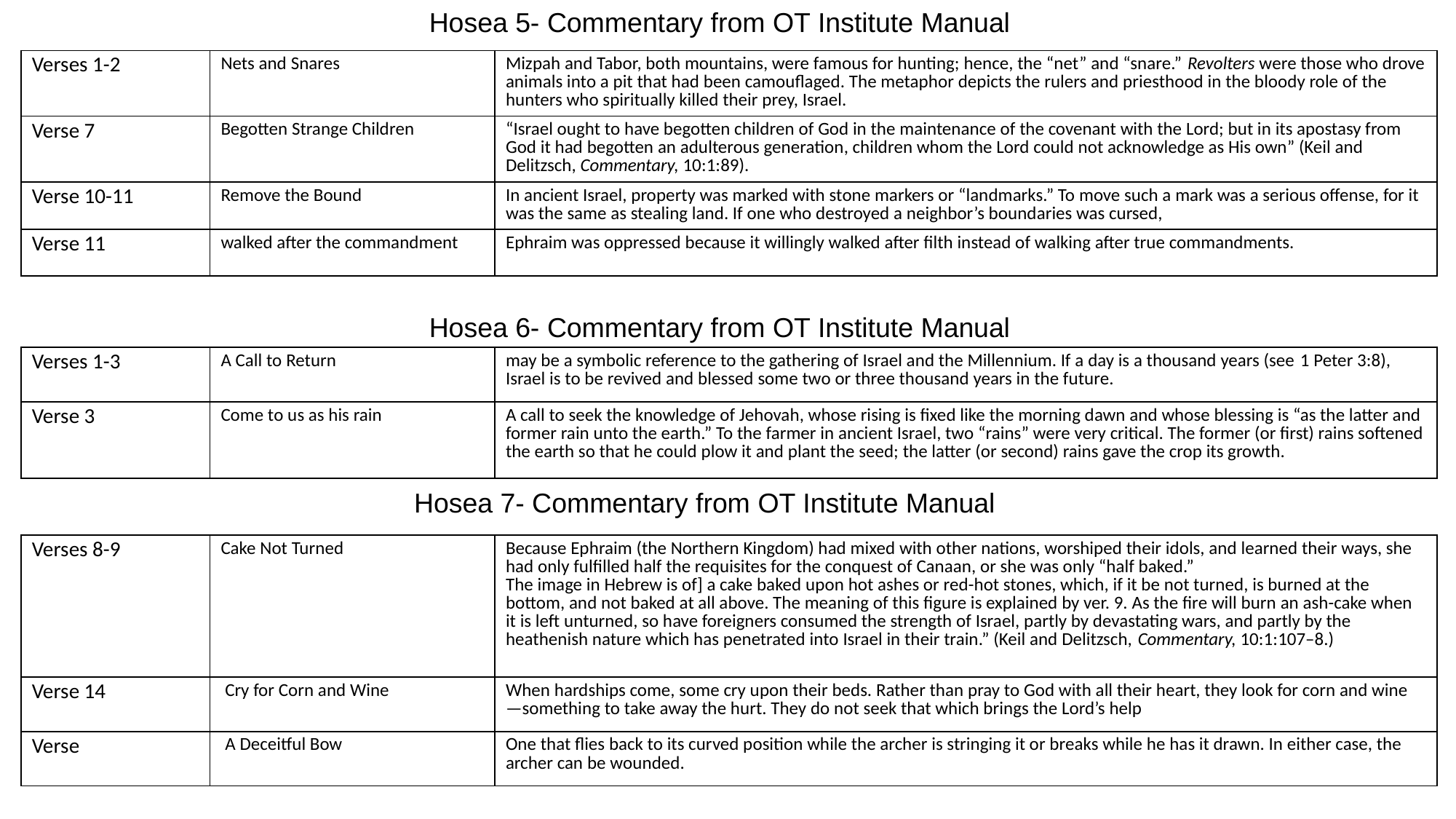

Hosea 5- Commentary from OT Institute Manual
| Verses 1-2 | Nets and Snares | Mizpah and Tabor, both mountains, were famous for hunting; hence, the “net” and “snare.” Revolters were those who drove animals into a pit that had been camouflaged. The metaphor depicts the rulers and priesthood in the bloody role of the hunters who spiritually killed their prey, Israel. |
| --- | --- | --- |
| Verse 7 | Begotten Strange Children | “Israel ought to have begotten children of God in the maintenance of the covenant with the Lord; but in its apostasy from God it had begotten an adulterous generation, children whom the Lord could not acknowledge as His own” (Keil and Delitzsch, Commentary, 10:1:89). |
| Verse 10-11 | Remove the Bound | In ancient Israel, property was marked with stone markers or “landmarks.” To move such a mark was a serious offense, for it was the same as stealing land. If one who destroyed a neighbor’s boundaries was cursed, |
| Verse 11 | walked after the commandment | Ephraim was oppressed because it willingly walked after filth instead of walking after true commandments. |
Hosea 6- Commentary from OT Institute Manual
| Verses 1-3 | A Call to Return | may be a symbolic reference to the gathering of Israel and the Millennium. If a day is a thousand years (see 1 Peter 3:8), Israel is to be revived and blessed some two or three thousand years in the future. |
| --- | --- | --- |
| Verse 3 | Come to us as his rain | A call to seek the knowledge of Jehovah, whose rising is fixed like the morning dawn and whose blessing is “as the latter and former rain unto the earth.” To the farmer in ancient Israel, two “rains” were very critical. The former (or first) rains softened the earth so that he could plow it and plant the seed; the latter (or second) rains gave the crop its growth. |
Hosea 7- Commentary from OT Institute Manual
| Verses 8-9 | Cake Not Turned | Because Ephraim (the Northern Kingdom) had mixed with other nations, worshiped their idols, and learned their ways, she had only fulfilled half the requisites for the conquest of Canaan, or she was only “half baked.” The image in Hebrew is of] a cake baked upon hot ashes or red-hot stones, which, if it be not turned, is burned at the bottom, and not baked at all above. The meaning of this figure is explained by ver. 9. As the fire will burn an ash-cake when it is left unturned, so have foreigners consumed the strength of Israel, partly by devastating wars, and partly by the heathenish nature which has penetrated into Israel in their train.” (Keil and Delitzsch, Commentary, 10:1:107–8.) |
| --- | --- | --- |
| Verse 14 | Cry for Corn and Wine | When hardships come, some cry upon their beds. Rather than pray to God with all their heart, they look for corn and wine—something to take away the hurt. They do not seek that which brings the Lord’s help |
| Verse | A Deceitful Bow | One that flies back to its curved position while the archer is stringing it or breaks while he has it drawn. In either case, the archer can be wounded. |